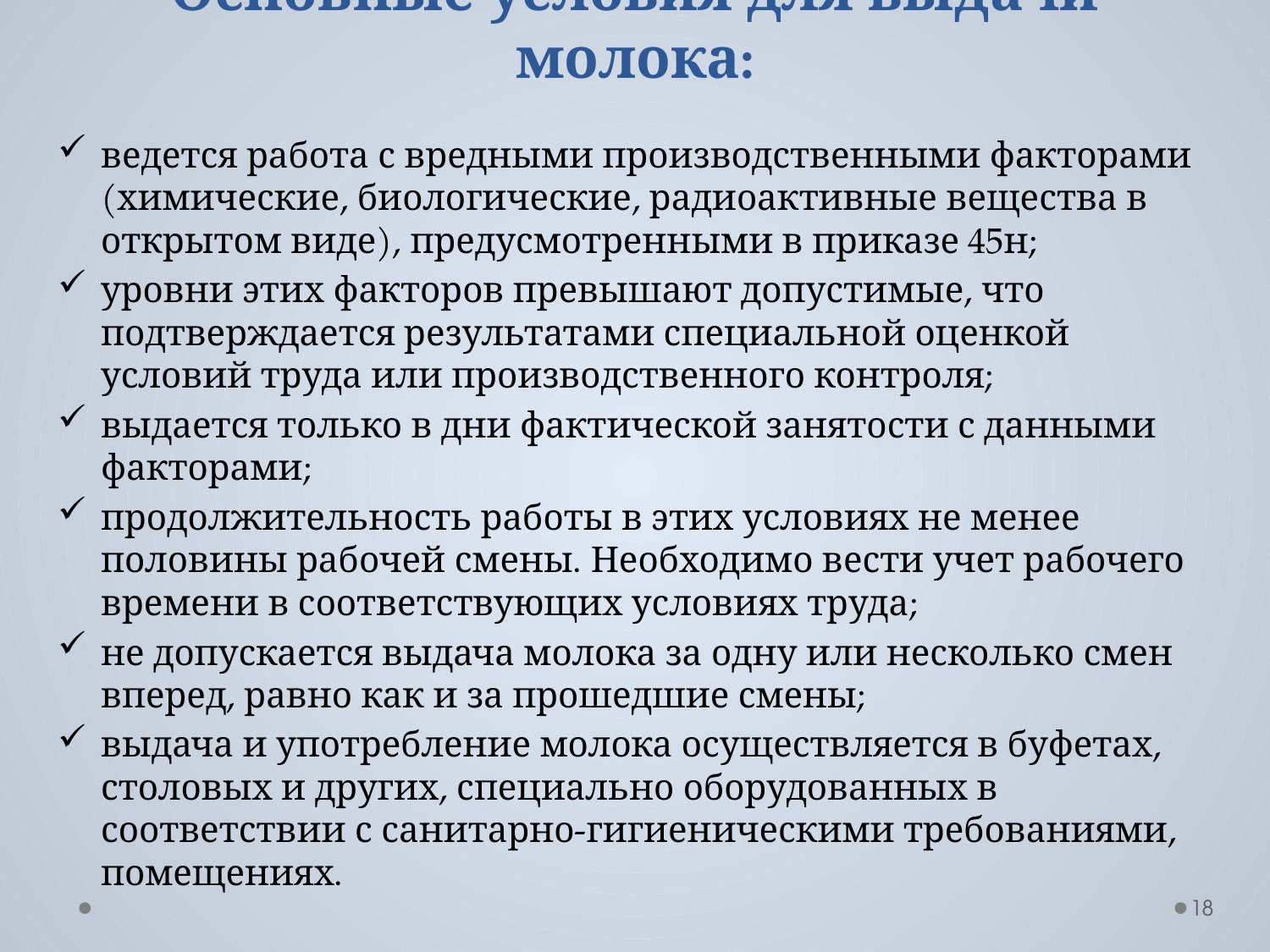

# Основные условия для выдачи молока:
ведется работа с вредными производственными факторами (химические, биологические, радиоактивные вещества в открытом виде), предусмотренными в приказе 45н;
уровни этих факторов превышают допустимые, что подтверждается результатами специальной оценкой условий труда или производственного контроля;
выдается только в дни фактической занятости с данными факторами;
продолжительность работы в этих условиях не менее половины рабочей смены. Необходимо вести учет рабочего времени в соответствующих условиях труда;
не допускается выдача молока за одну или несколько смен вперед, равно как и за прошедшие смены;
выдача и употребление молока осуществляется в буфетах, столовых и других, специально оборудованных в соответствии с санитарно-гигиеническими требованиями, помещениях.
18